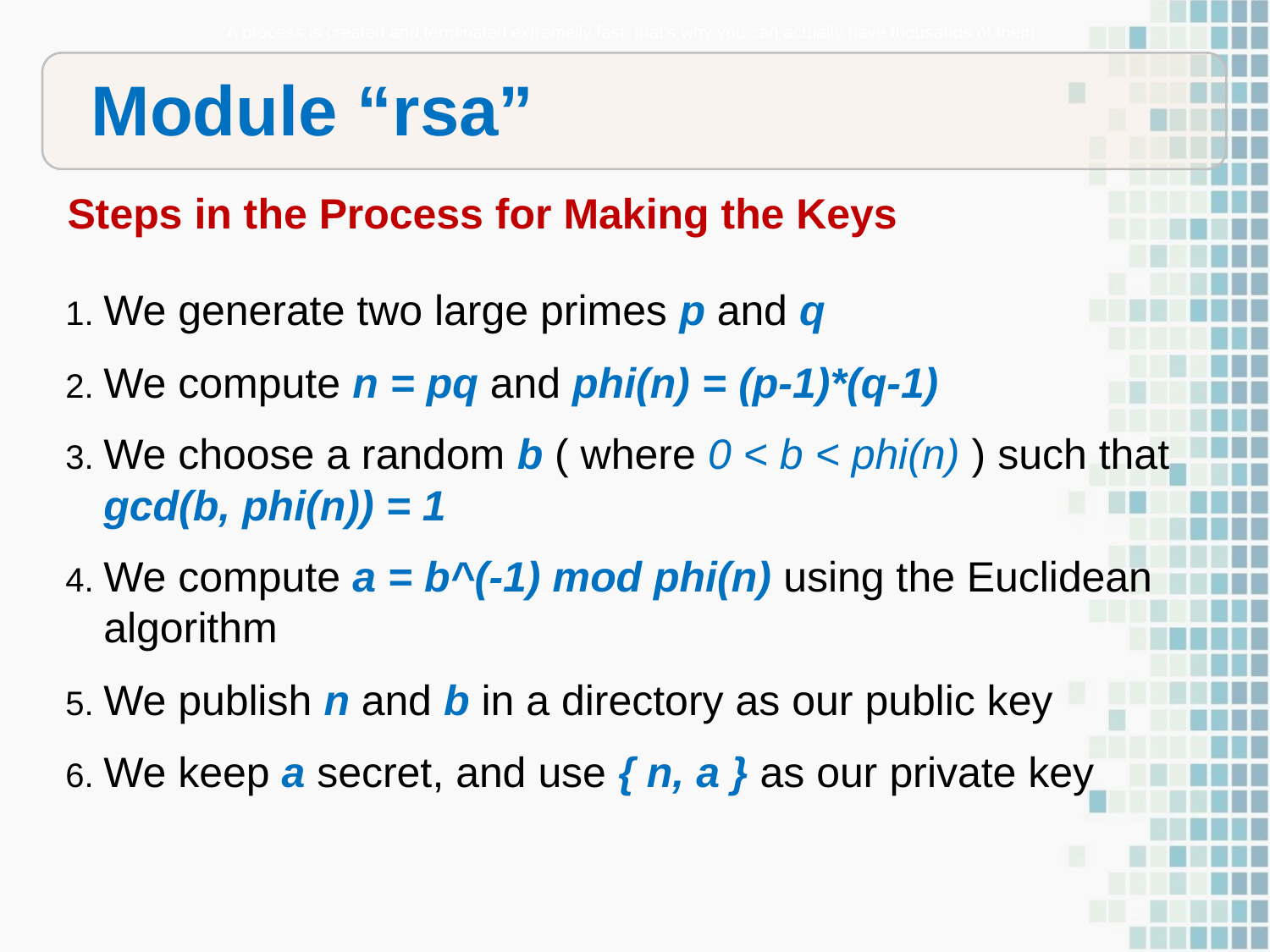

A process is created and terminated extremelly fast, that's why you can actually have thousands of them.
Module “rsa”

Steps in the Process for Making the Keys
We generate two large primes p and q
We compute n = pq and phi(n) = (p-1)*(q-1)
We choose a random b ( where 0 < b < phi(n) ) such that gcd(b, phi(n)) = 1
We compute a = b^(-1) mod phi(n) using the Euclidean algorithm
We publish n and b in a directory as our public key
We keep a secret, and use { n, a } as our private key